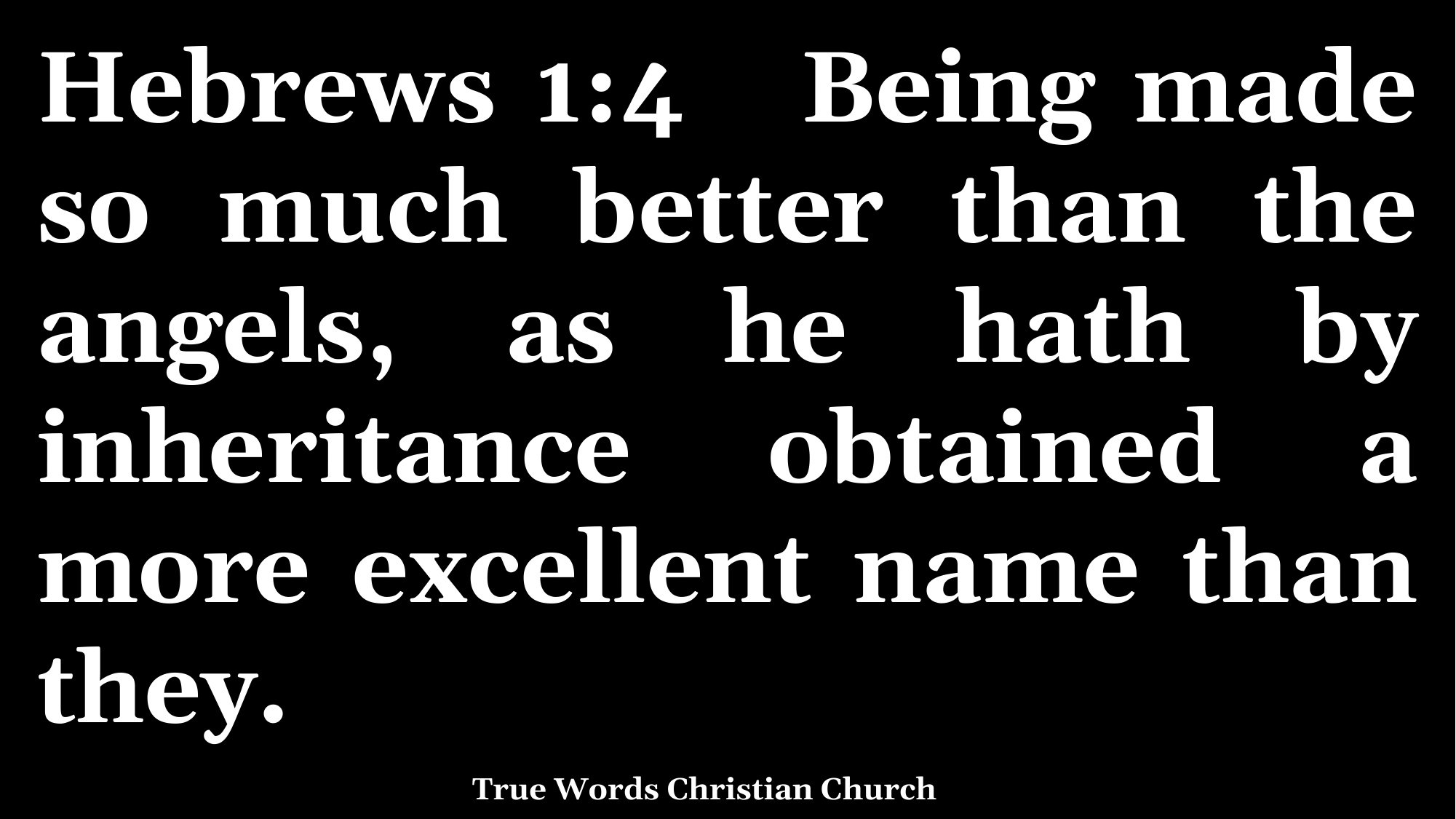

Hebrews 1:4   Being made so much better than the angels, as he hath by inheritance obtained a more excellent name than they.
True Words Christian Church